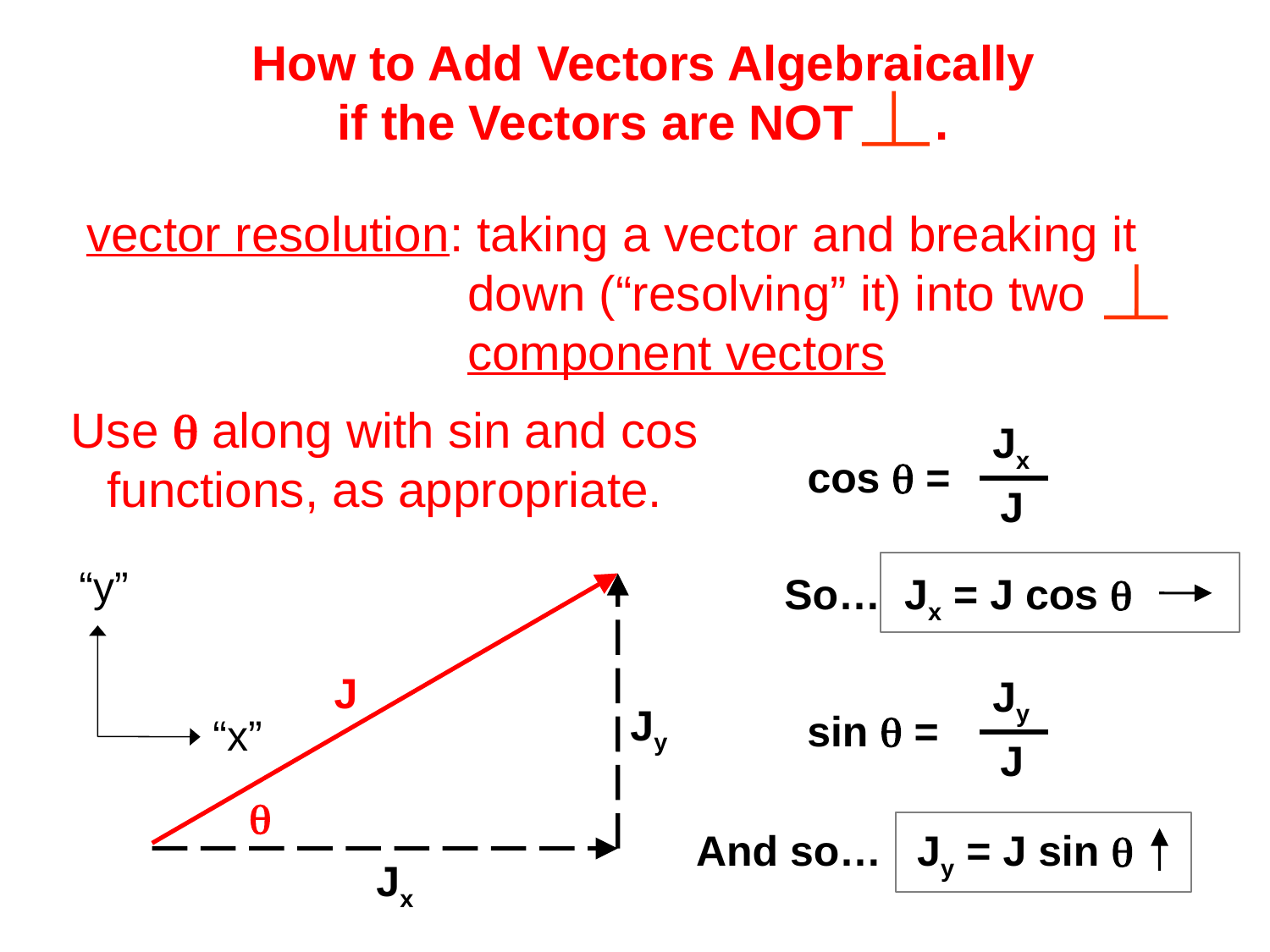

How to Add Vectors Algebraically
if the Vectors are NOT      .

vector resolution: taking a vector and breaking it
			down (“resolving” it) into two
			component vectors

Use θ along with sin and cos functions, as appropriate.
Jx
cos θ =
J

“y”

“x”

So…  Jx = J cos θ

J
 θ

Jy
Jy
sin θ =
J

 And so…   Jy = J sin θ

Jx